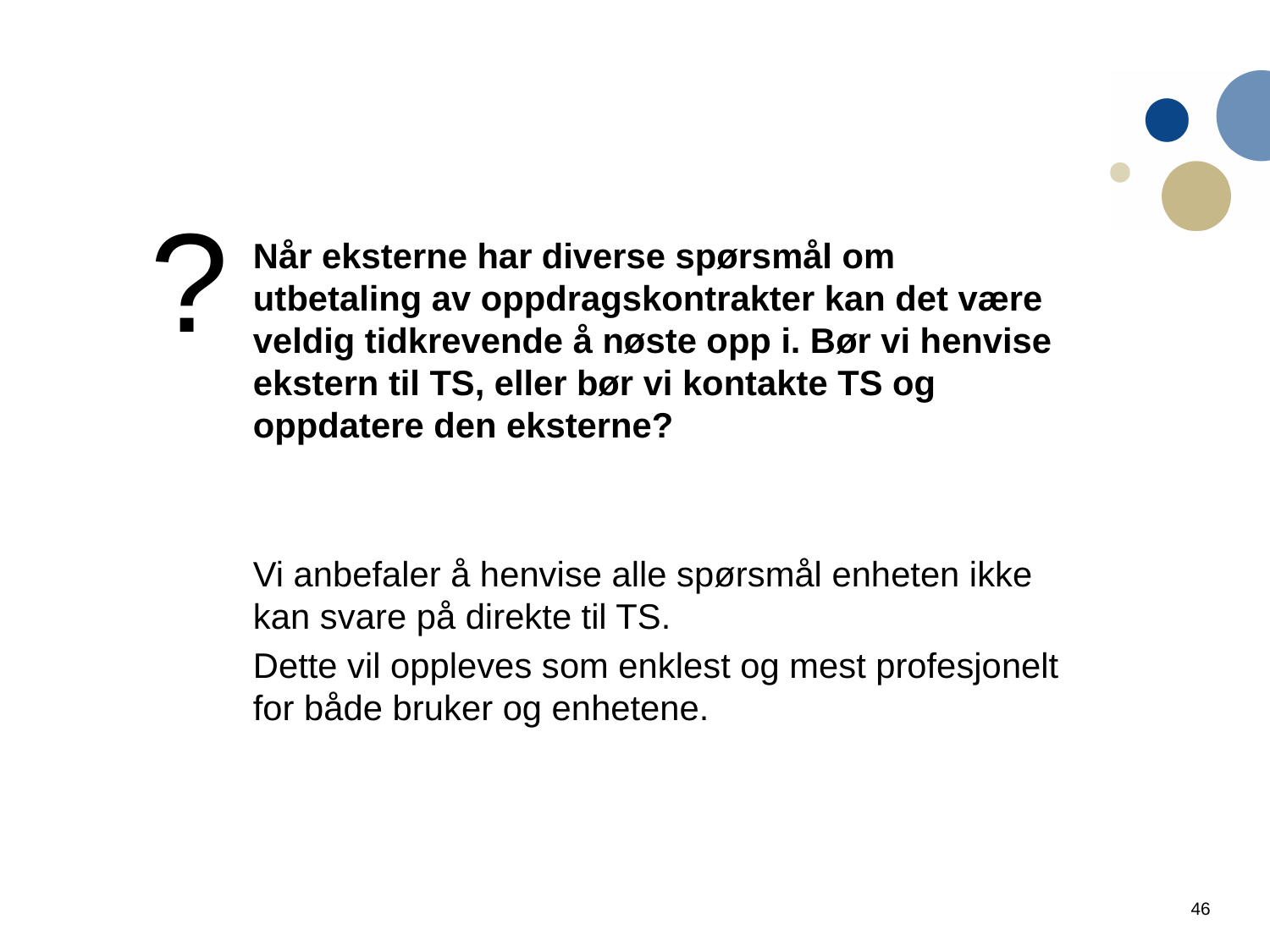

?
Når eksterne har diverse spørsmål om utbetaling av oppdragskontrakter kan det være veldig tidkrevende å nøste opp i. Bør vi henvise ekstern til TS, eller bør vi kontakte TS og oppdatere den eksterne?

Vi anbefaler å henvise alle spørsmål enheten ikke kan svare på direkte til TS.
Dette vil oppleves som enklest og mest profesjonelt for både bruker og enhetene.